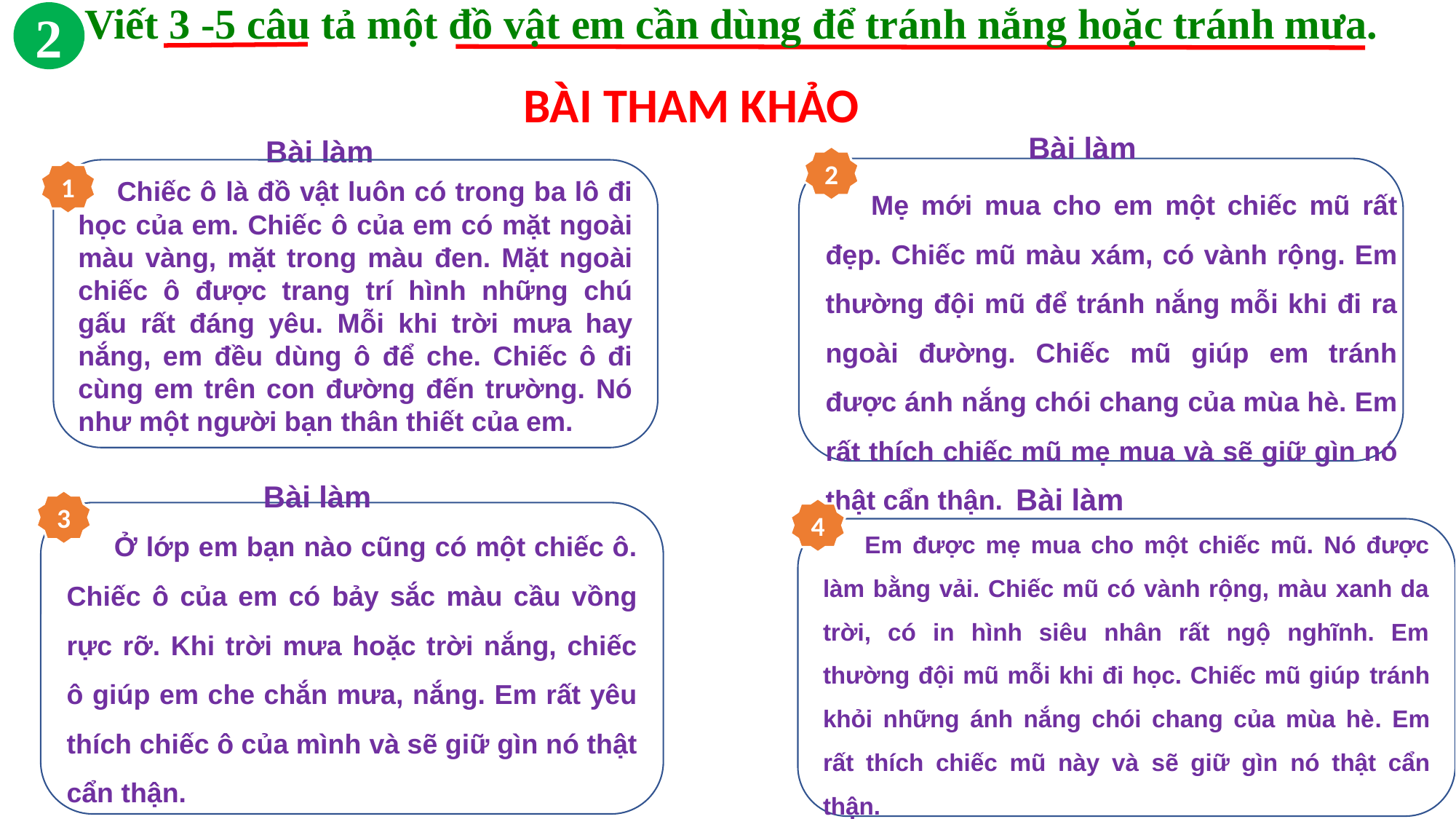

Viết 3 -5 câu tả một đồ vật em cần dùng để tránh nắng hoặc tránh mưa.
2
BÀI THAM KHẢO
     Bài làm

     Bài làm

2

1
    Chiếc ô là đồ vật luôn có trong ba lô đi học của em. Chiếc ô của em có mặt ngoài màu vàng, mặt trong màu đen. Mặt ngoài chiếc ô được trang trí hình những chú gấu rất đáng yêu. Mỗi khi trời mưa hay nắng, em đều dùng ô để che. Chiếc ô đi cùng em trên con đường đến trường. Nó như một người bạn thân thiết của em.
    Mẹ mới mua cho em một chiếc mũ rất đẹp. Chiếc mũ màu xám, có vành rộng. Em thường đội mũ để tránh nắng mỗi khi đi ra ngoài đường. Chiếc mũ giúp em tránh được ánh nắng chói chang của mùa hè. Em rất thích chiếc mũ mẹ mua và sẽ giữ gìn nó thật cẩn thận.
     Bài làm

     Bài làm

3
4
     Ở lớp em bạn nào cũng có một chiếc ô. Chiếc ô của em có bảy sắc màu cầu vồng rực rỡ. Khi trời mưa hoặc trời nắng, chiếc ô giúp em che chắn mưa, nắng. Em rất yêu thích chiếc ô của mình và sẽ giữ gìn nó thật cẩn thận.
    Em được mẹ mua cho một chiếc mũ. Nó được làm bằng vải. Chiếc mũ có vành rộng, màu xanh da trời, có in hình siêu nhân rất ngộ nghĩnh. Em thường đội mũ mỗi khi đi học. Chiếc mũ giúp tránh khỏi những ánh nắng chói chang của mùa hè. Em rất thích chiếc mũ này và sẽ giữ gìn nó thật cẩn thận.